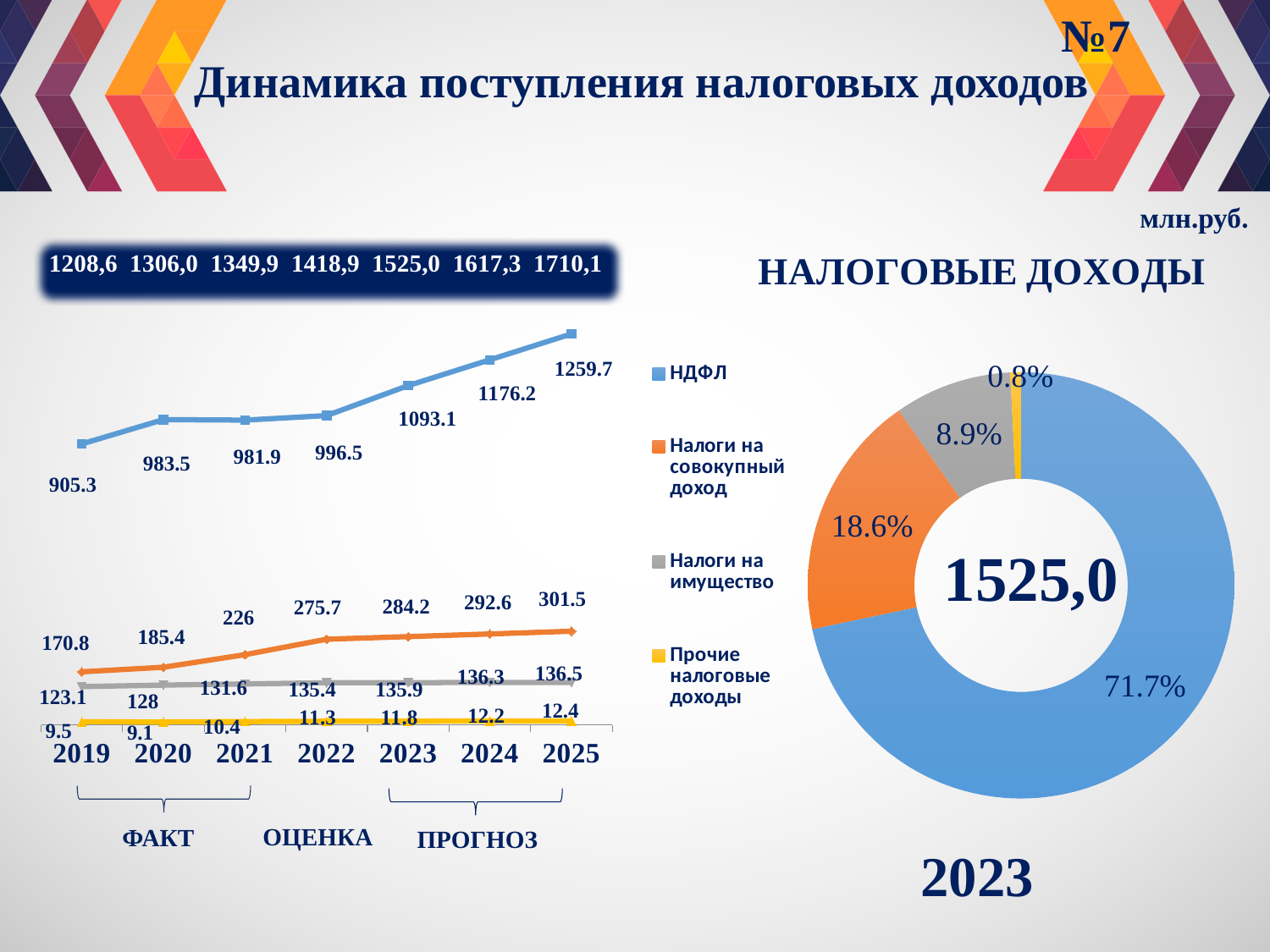

№7
# Динамика поступления налоговых доходов

### Chart:

| Category | НАЛОГОВЫЕ ДОХОДЫ |
|---|---|
| НДФЛ | 0.7170000000000006 |
| Налоги на совокупный доход | 0.18600000000000044 |
| Налоги на имущество | 0.08900000000000007 |
| Прочие налоговые доходы | 0.008000000000000023 |
млн.руб.
1208,6  1306,0  1349,9  1418,9  1525,0  1617,3  1710,1

### Chart

| Category | Столбец1 | Столбец2 | Столбец3 | Столбец4 |
|---|---|---|---|---|
| 2019 | 905.3 | 170.8 | 123.1 | 9.5 |
| 2020 | 983.5 | 185.4 | 128.0 | 9.1 |
| 2021 | 981.9 | 226.0 | 131.6 | 10.4 |
| 2022 | 996.5 | 275.7 | 135.4 | 11.3 |
| 2023 | 1093.1 | 284.2 | 135.9 | 11.8 |
| 2024 | 1176.2 | 292.6 | 136.3 | 12.2 |
| 2025 | 1259.7 | 301.5 | 136.5 | 12.4 |

ОЦЕНКА
ФАКТ
ПРОГНОЗ
2023